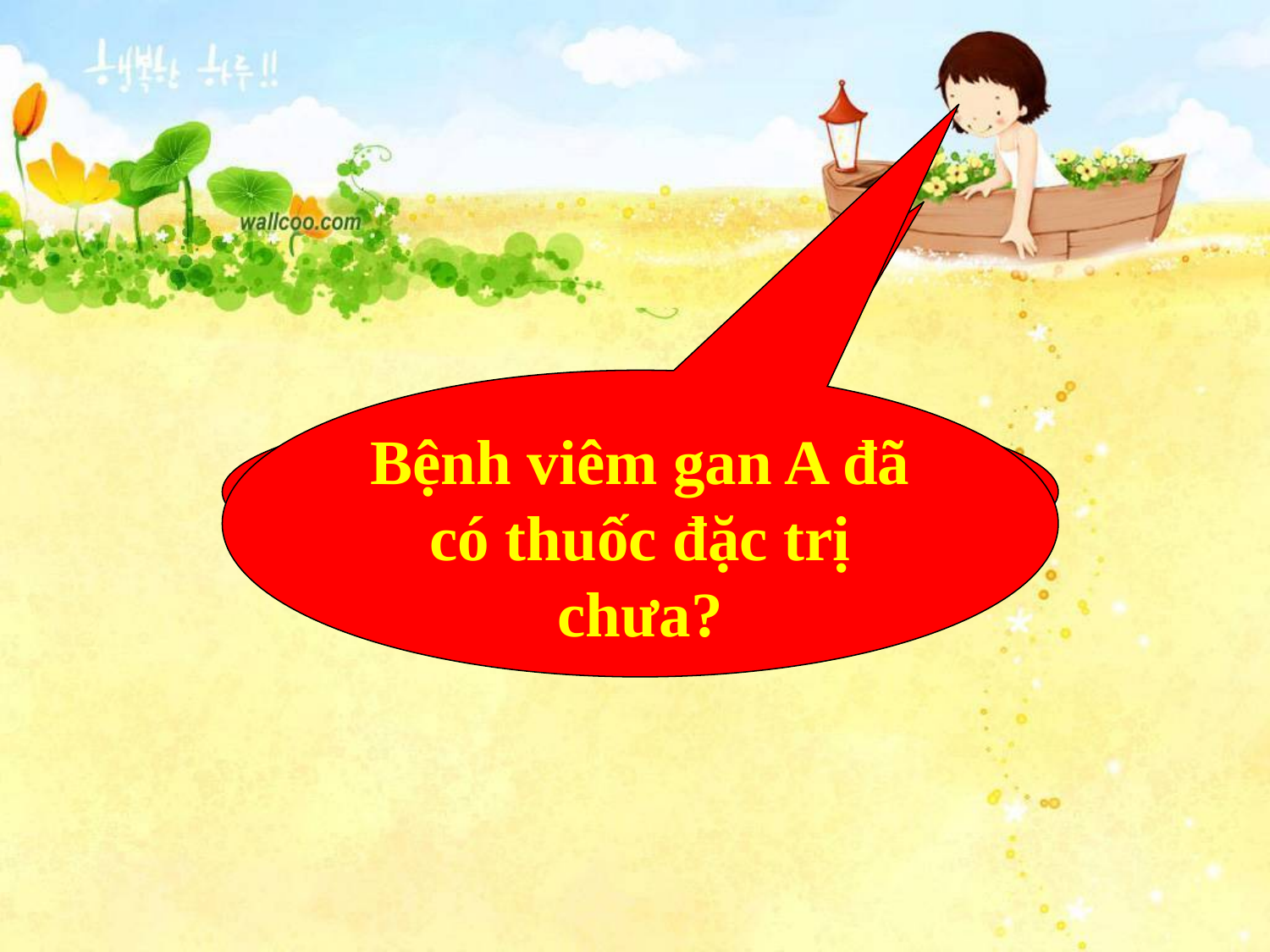

Bệnh viêm gan A đã có thuốc đặc trị chưa?

Người mắc bệnh viêm gan A
cần lưu ý điều gì?